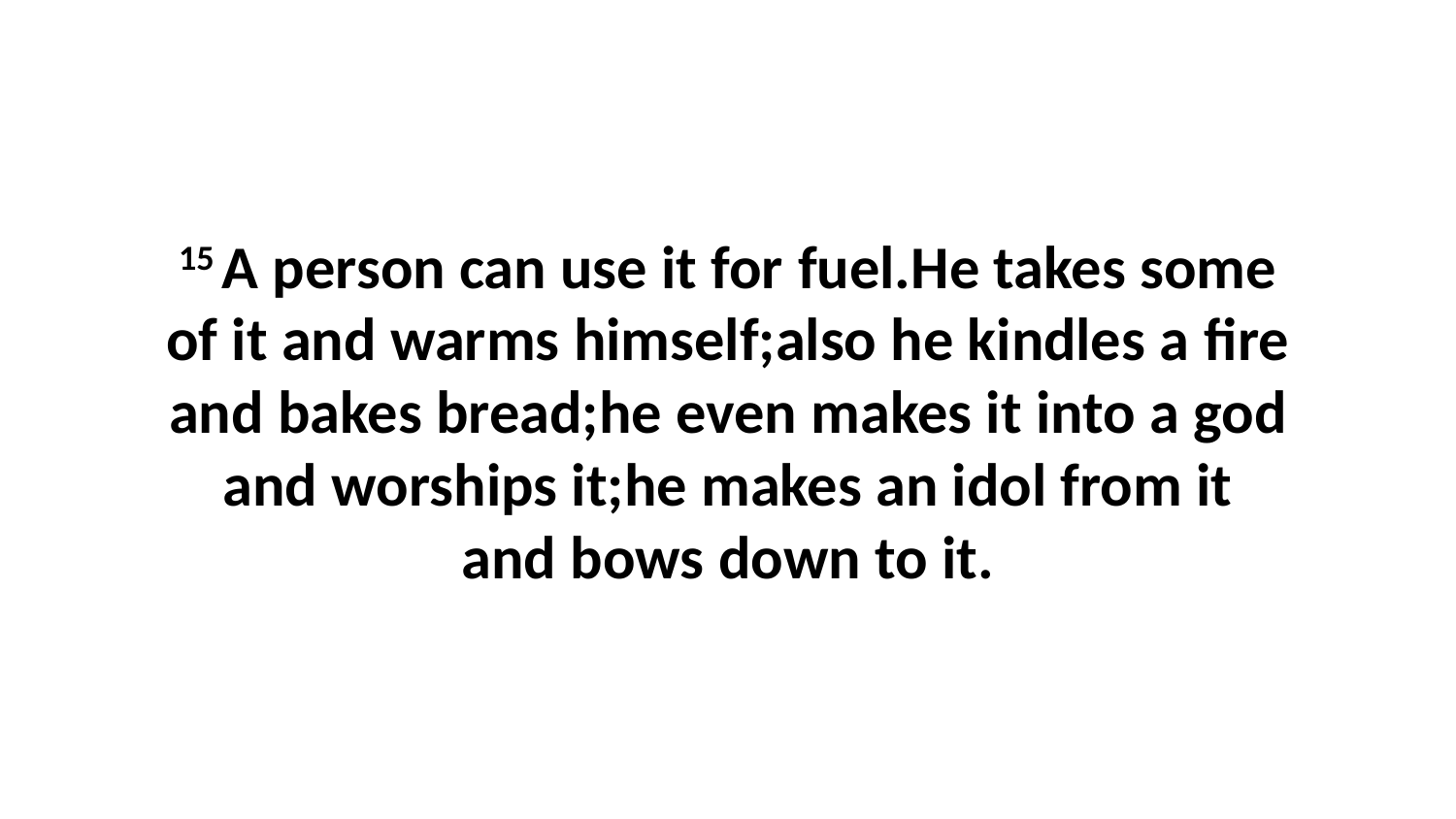

15 A person can use it for fuel.He takes some of it and warms himself;also he kindles a fire and bakes bread;he even makes it into a god and worships it;he makes an idol from it and bows down to it.